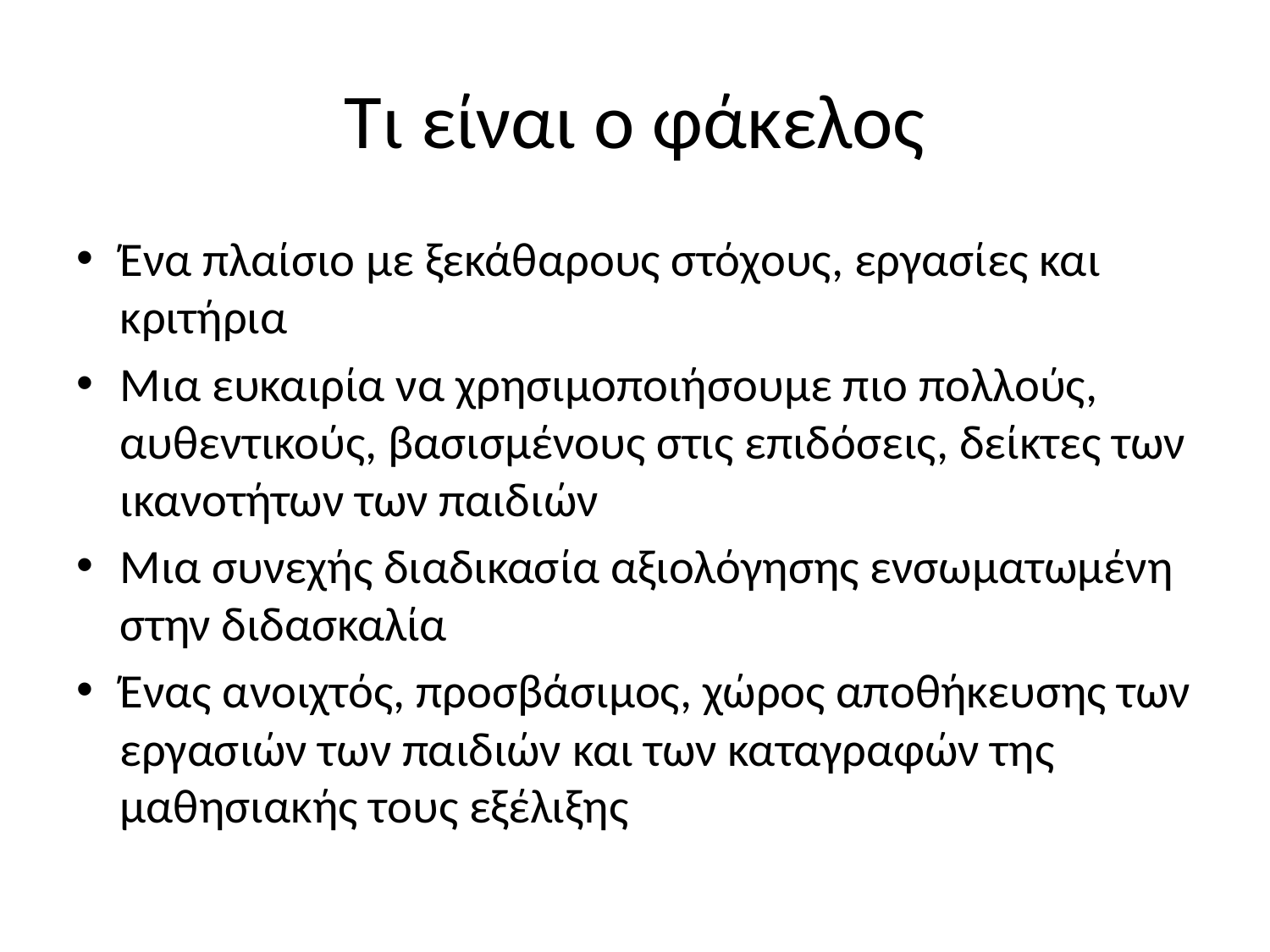

# Τι είναι ο φάκελος
Ένα πλαίσιο με ξεκάθαρους στόχους, εργασίες και κριτήρια
Μια ευκαιρία να χρησιμοποιήσουμε πιο πολλούς, αυθεντικούς, βασισμένους στις επιδόσεις, δείκτες των ικανοτήτων των παιδιών
Μια συνεχής διαδικασία αξιολόγησης ενσωματωμένη στην διδασκαλία
Ένας ανοιχτός, προσβάσιμος, χώρος αποθήκευσης των εργασιών των παιδιών και των καταγραφών της μαθησιακής τους εξέλιξης